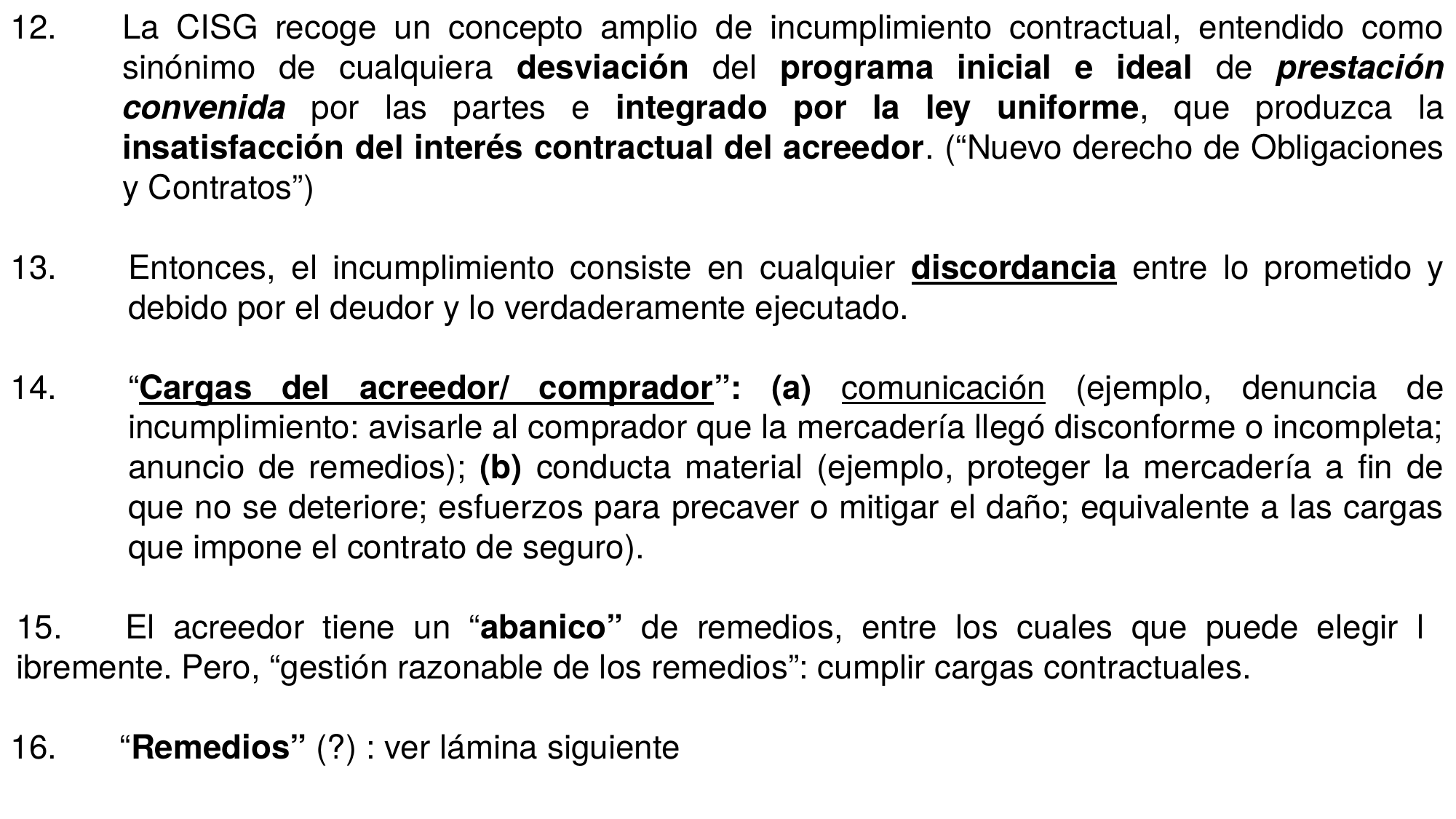

La CISG recoge un concepto amplio de incumplimiento contractual, entendido como sinónimo de cualquiera desviación del programa inicial e ideal de prestación convenida por las partes e integrado por la ley uniforme, que produzca la insatisfacción del interés contractual del acreedor. (“Nuevo derecho de Obligaciones y Contratos”)

Entonces, el incumplimiento consiste en cualquier discordancia entre lo prometido y debido por el deudor y lo verdaderamente ejecutado.

“Cargas del acreedor/ comprador”: (a) comunicación (ejemplo, denuncia de incumplimiento: avisarle al comprador que la mercadería llegó disconforme o incompleta; anuncio de remedios); (b) conducta material (ejemplo, proteger la mercadería a fin de que no se deteriore; esfuerzos para precaver o mitigar el daño; equivalente a las cargas que impone el contrato de seguro).

15.	El acreedor tiene un “abanico” de remedios, entre los cuales que puede elegir l	ibremente. Pero, “gestión razonable de los remedios”: cumplir cargas contractuales.

16.	“Remedios” (?) : ver lámina siguiente